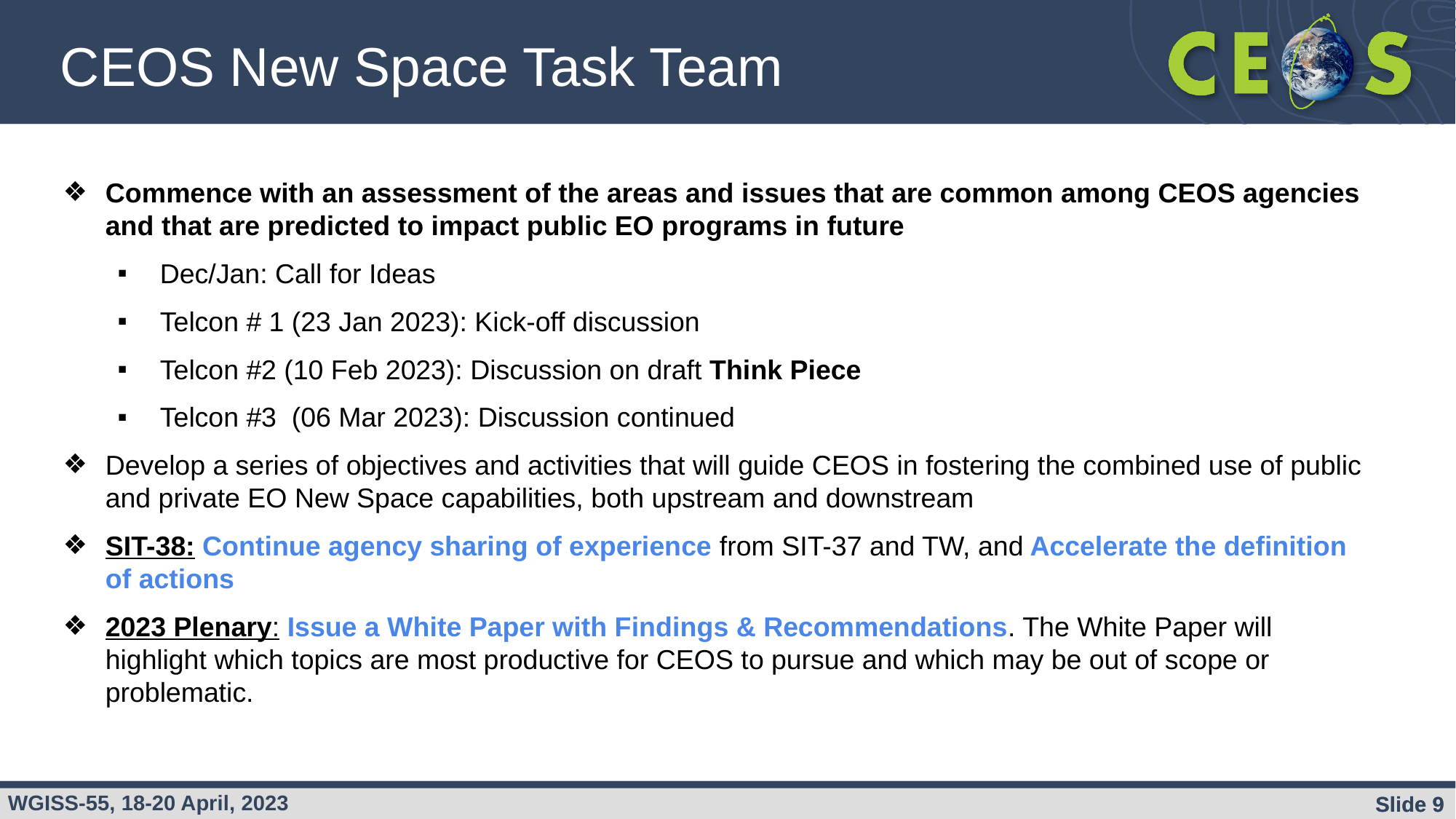

CEOS New Space Task Team
Commence with an assessment of the areas and issues that are common among CEOS agencies and that are predicted to impact public EO programs in future
Dec/Jan: Call for Ideas
Telcon # 1 (23 Jan 2023): Kick-off discussion
Telcon #2 (10 Feb 2023): Discussion on draft Think Piece
Telcon #3  (06 Mar 2023): Discussion continued
Develop a series of objectives and activities that will guide CEOS in fostering the combined use of public and private EO New Space capabilities, both upstream and downstream
SIT-38: Continue agency sharing of experience from SIT-37 and TW, and Accelerate the definition of actions
2023 Plenary: Issue a White Paper with Findings & Recommendations. The White Paper will highlight which topics are most productive for CEOS to pursue and which may be out of scope or problematic.
Slide 9